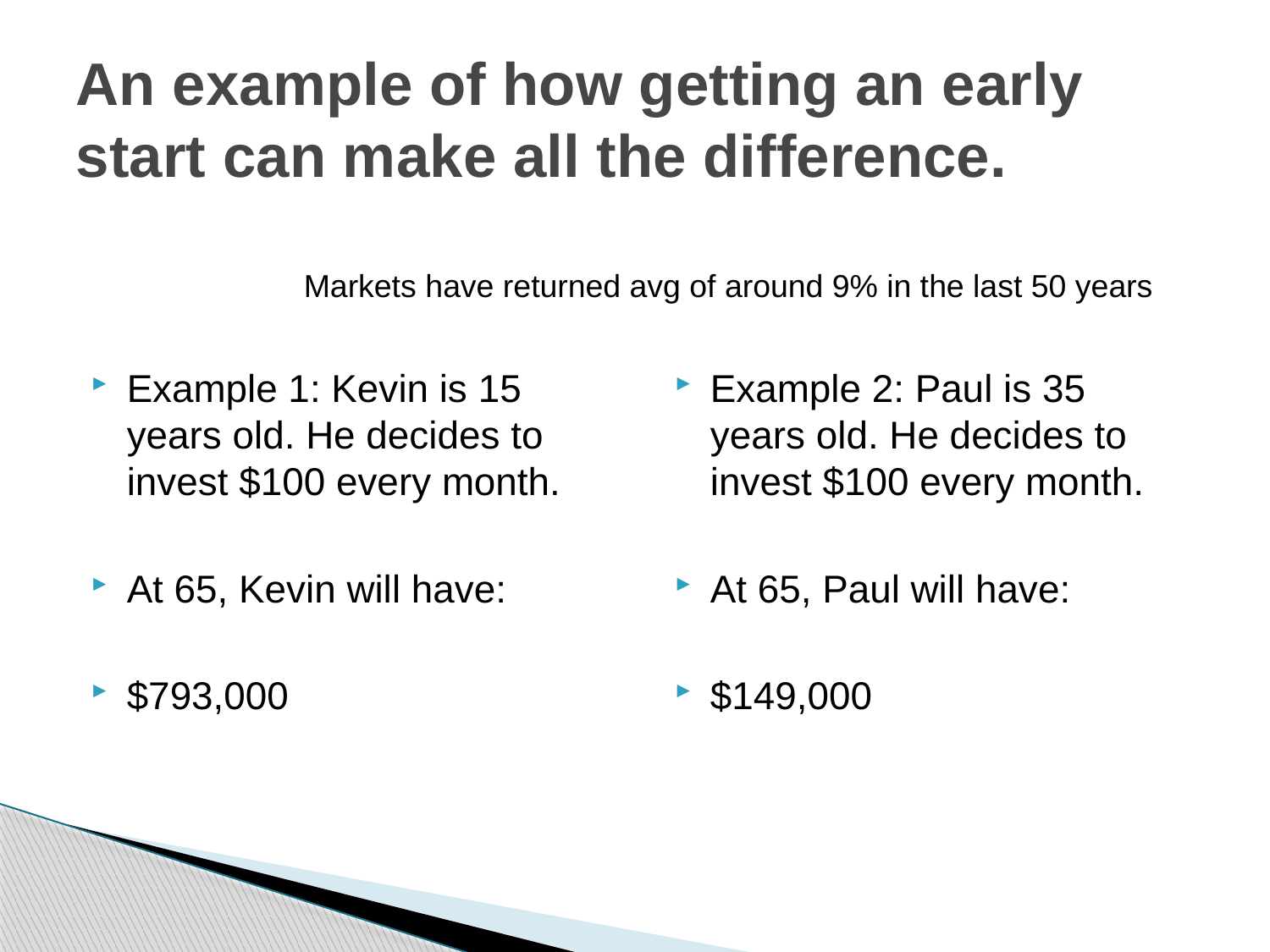

# An example of how getting an early start can make all the difference.
Markets have returned avg of around 9% in the last 50 years
Example 1: Kevin is 15 years old. He decides to invest $100 every month.

At 65, Kevin will have:

$793,000
Example 2: Paul is 35 years old. He decides to invest $100 every month.

At 65, Paul will have:

$149,000